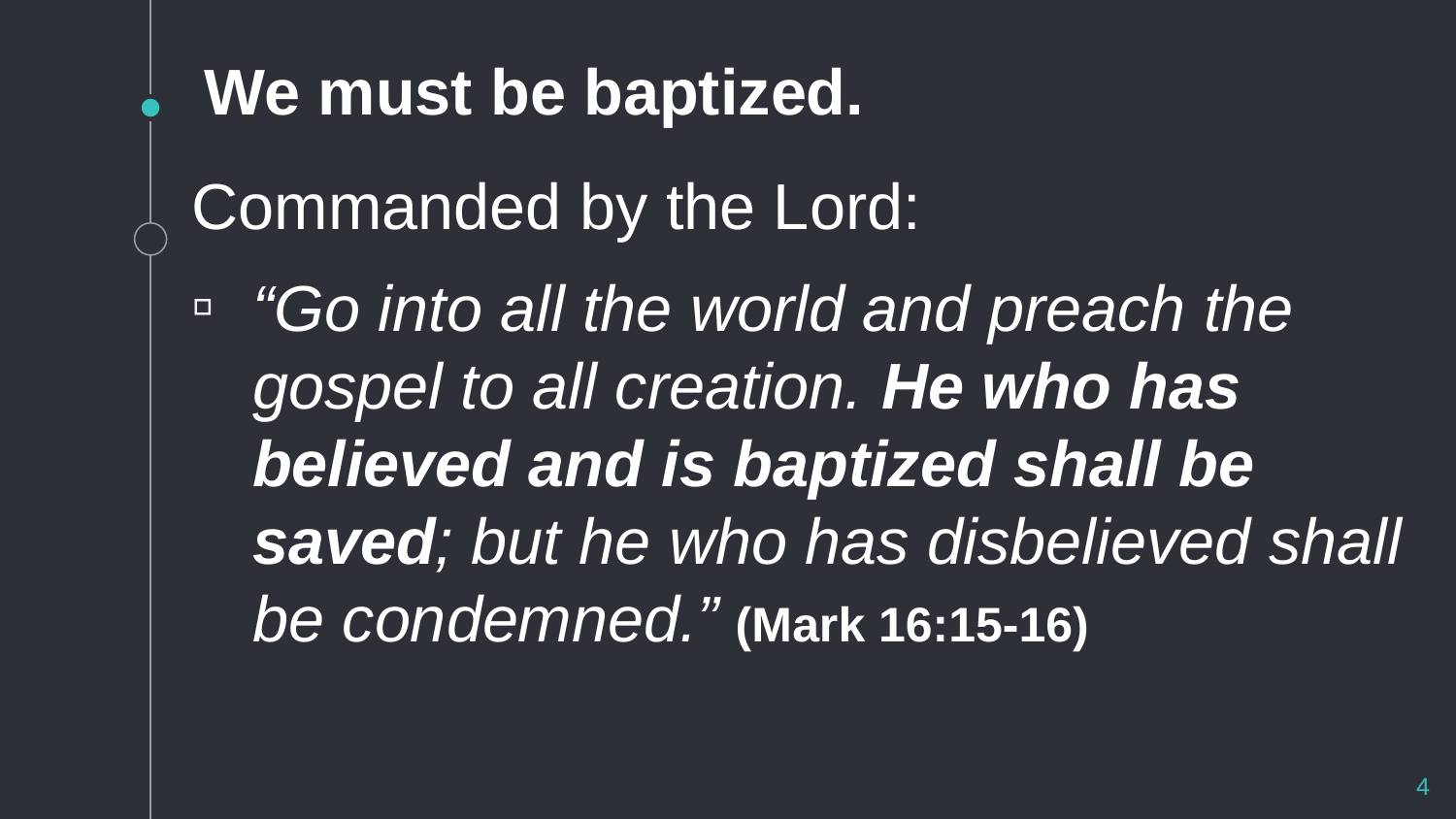

# We must be baptized.
Commanded by the Lord:
“Go into all the world and preach the gospel to all creation. He who has believed and is baptized shall be saved; but he who has disbelieved shall be condemned.” (Mark 16:15-16)
4